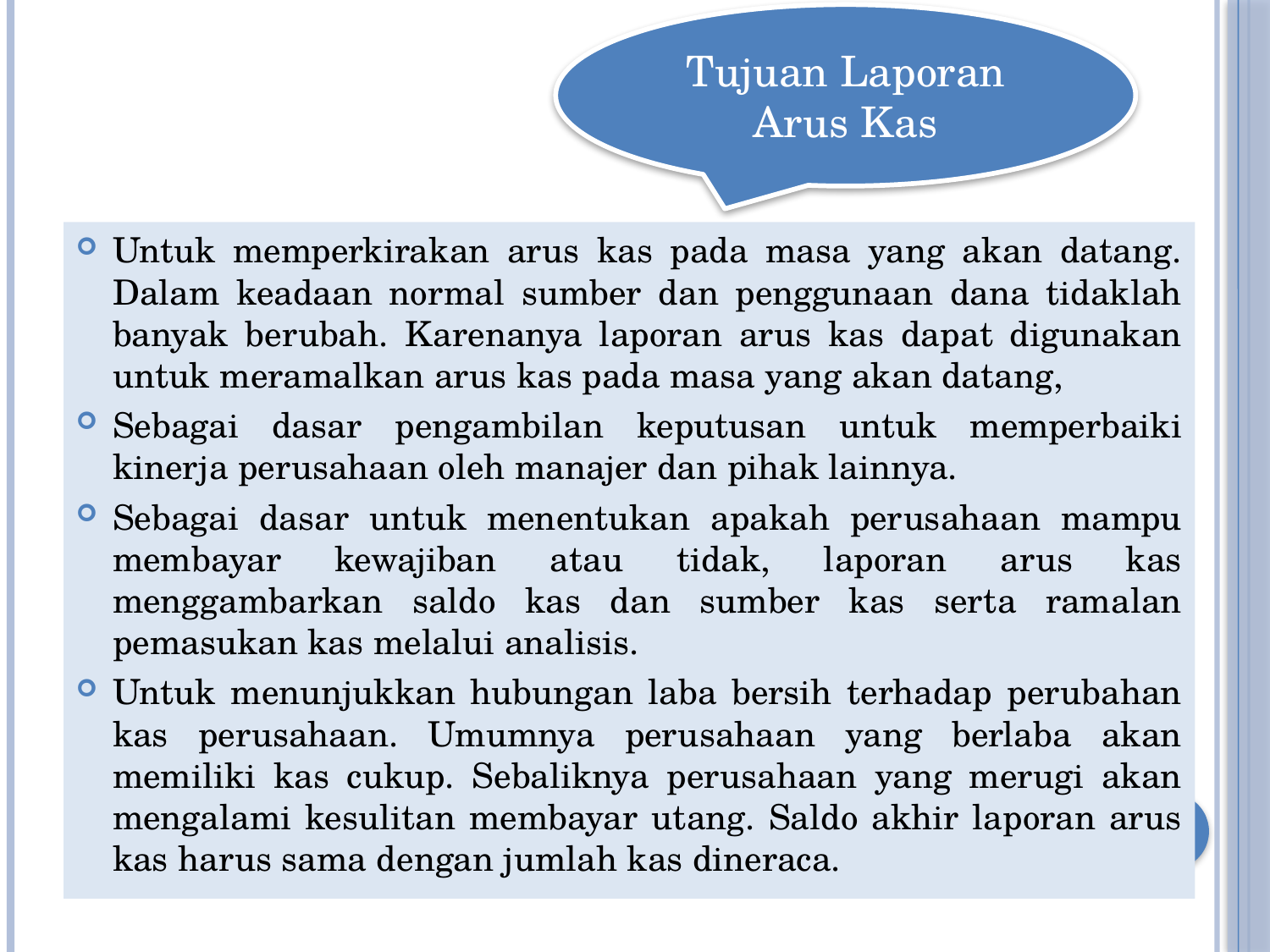

Tujuan Laporan Arus Kas
#
Untuk memperkirakan arus kas pada masa yang akan datang. Dalam keadaan normal sumber dan penggunaan dana tidaklah banyak berubah. Karenanya laporan arus kas dapat digunakan untuk meramalkan arus kas pada masa yang akan datang,
Sebagai dasar pengambilan keputusan untuk memperbaiki kinerja perusahaan oleh manajer dan pihak lainnya.
Sebagai dasar untuk menentukan apakah perusahaan mampu membayar kewajiban atau tidak, laporan arus kas menggambarkan saldo kas dan sumber kas serta ramalan pemasukan kas melalui analisis.
Untuk menunjukkan hubungan laba bersih terhadap perubahan kas perusahaan. Umumnya perusahaan yang berlaba akan memiliki kas cukup. Sebaliknya perusahaan yang merugi akan mengalami kesulitan membayar utang. Saldo akhir laporan arus kas harus sama dengan jumlah kas dineraca.